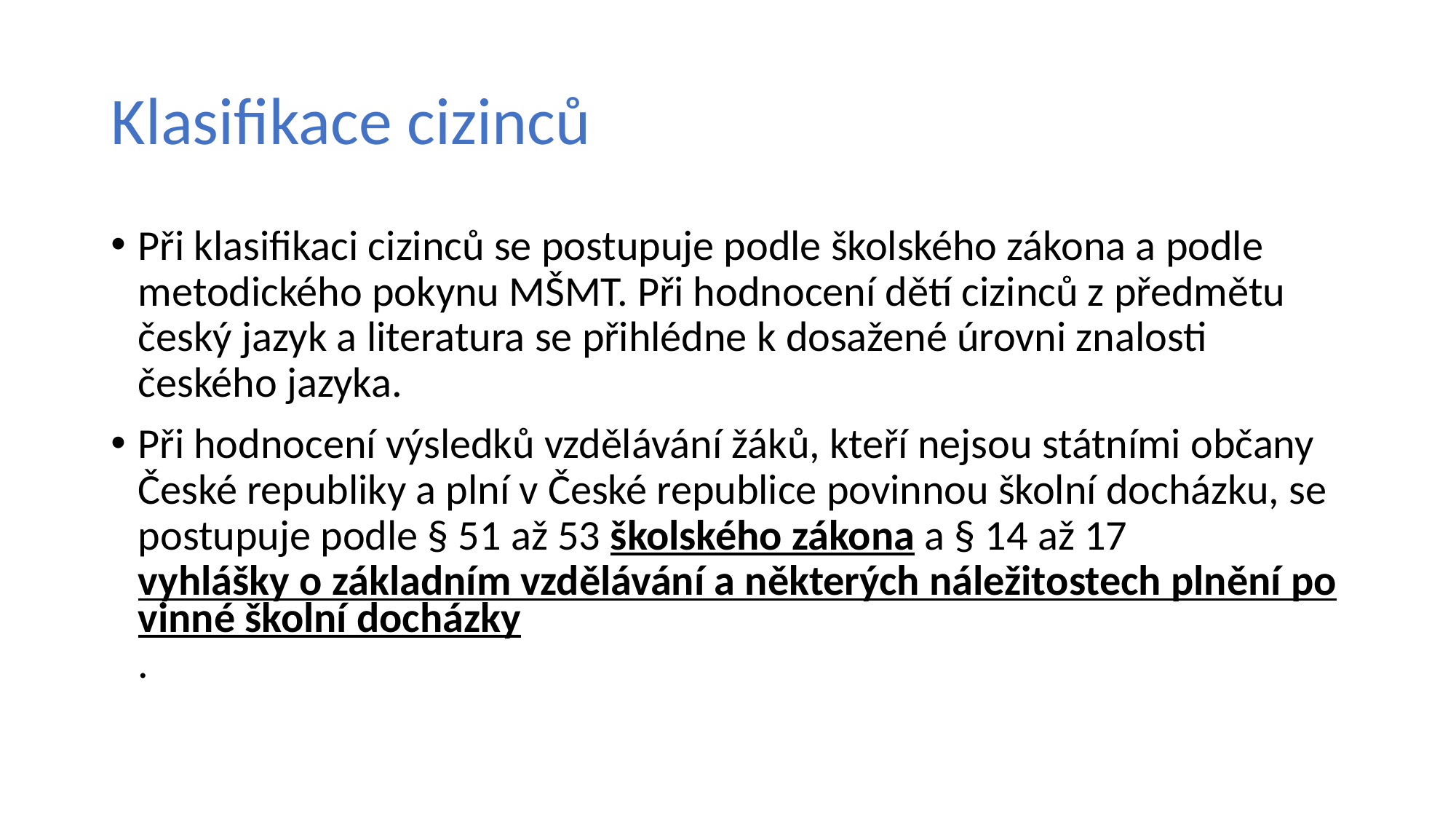

# Klasifikace cizinců
Při klasifikaci cizinců se postupuje podle školského zákona a podle metodického pokynu MŠMT. Při hodnocení dětí cizinců z předmětu český jazyk a literatura se přihlédne k dosažené úrovni znalosti českého jazyka.
Při hodnocení výsledků vzdělávání žáků, kteří nejsou státními občany České republiky a plní v České republice povinnou školní docházku, se postupuje podle § 51 až 53 školského zákona a § 14 až 17 vyhlášky o základním vzdělávání a některých náležitostech plnění povinné školní docházky.